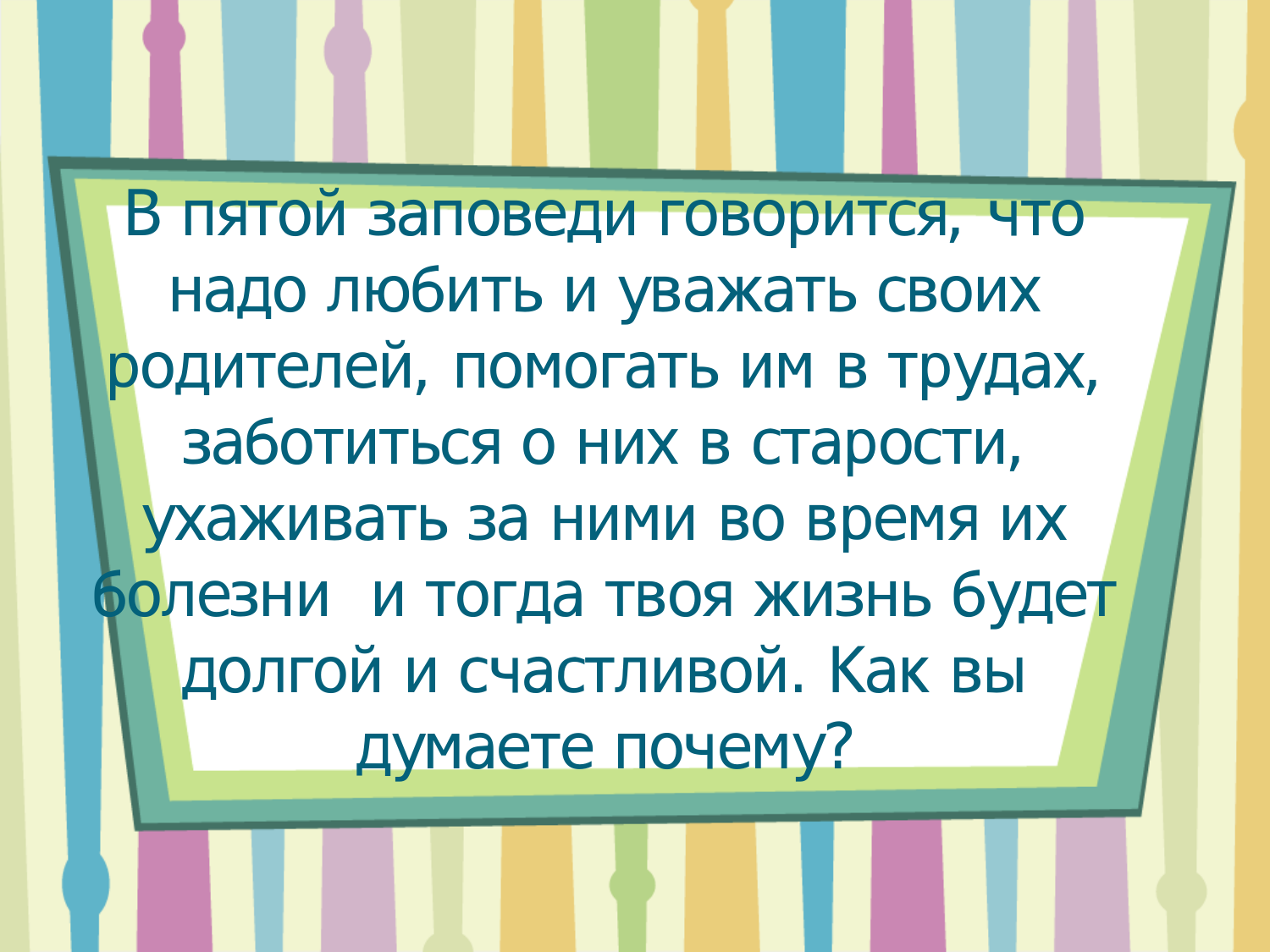

В пятой заповеди говорится, что надо любить и уважать своих родителей, помогать им в трудах, заботиться о них в старости, ухаживать за ними во время их болезни  и тогда твоя жизнь будет долгой и счастливой. Как вы думаете почему?